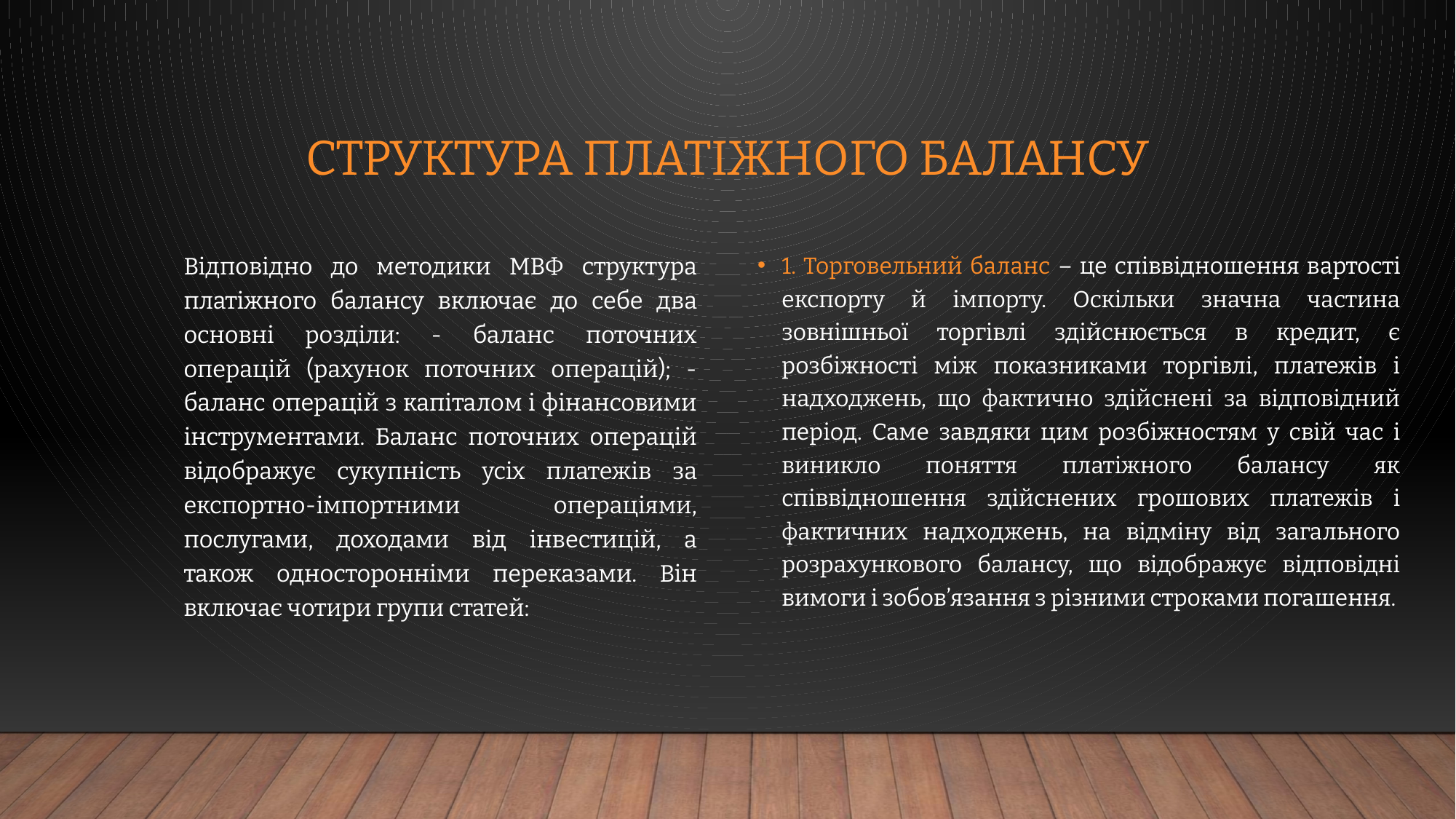

# Структура платіжного балансу
1. Торговельний баланс – це співвідношення вартості експорту й імпорту. Оскільки значна частина зовнішньої торгівлі здійснюється в кредит, є розбіжності між показниками торгівлі, платежів і надходжень, що фактично здійснені за відповідний період. Саме завдяки цим розбіжностям у свій час і виникло поняття платіжного балансу як співвідношення здійснених грошових платежів і фактичних надходжень, на відміну від загального розрахункового балансу, що відображує відповідні вимоги і зобов’язання з різними строками погашення.
Відповідно до методики МВФ структура платіжного балансу включає до себе два основні розділи: - баланс поточних операцій (рахунок поточних операцій); - баланс операцій з капіталом і фінансовими інструментами. Баланс поточних операцій відображує сукупність усіх платежів за експортно-імпортними операціями, послугами, доходами від інвестицій, а також односторонніми переказами. Він включає чотири групи статей: